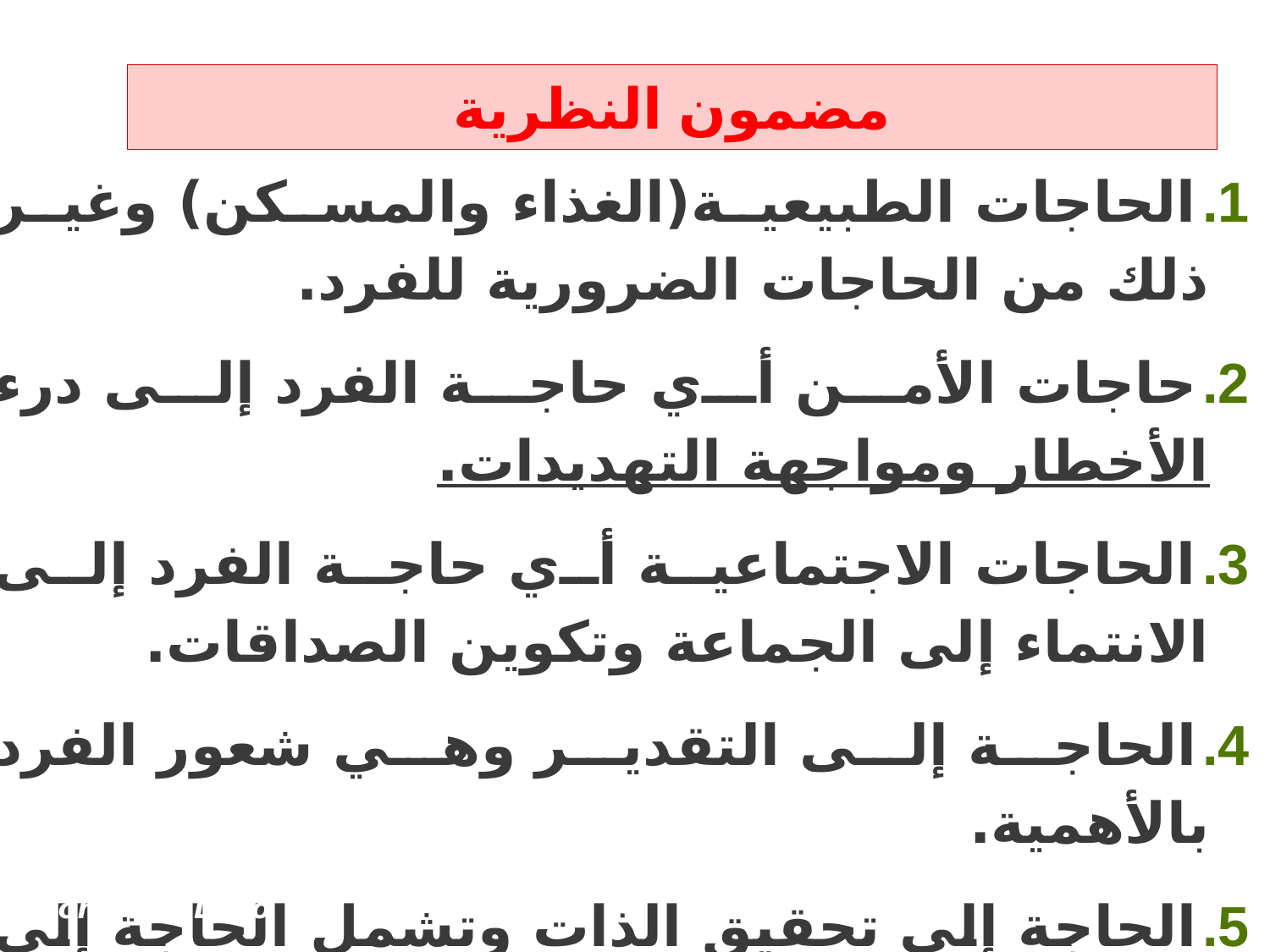

# مضمون النظرية
الحاجات الطبيعية(الغذاء والمسكن) وغير ذلك من الحاجات الضرورية للفرد.
حاجات الأمن أي حاجة الفرد إلى درء الأخطار ومواجهة التهديدات.
الحاجات الاجتماعية أي حاجة الفرد إلى الانتماء إلى الجماعة وتكوين الصداقات.
الحاجة إلى التقدير وهي شعور الفرد بالأهمية.
الحاجة إلى تحقيق الذات وتشمل الحاجة إلى تحقيق المنجزات والابداع.

Company Logo